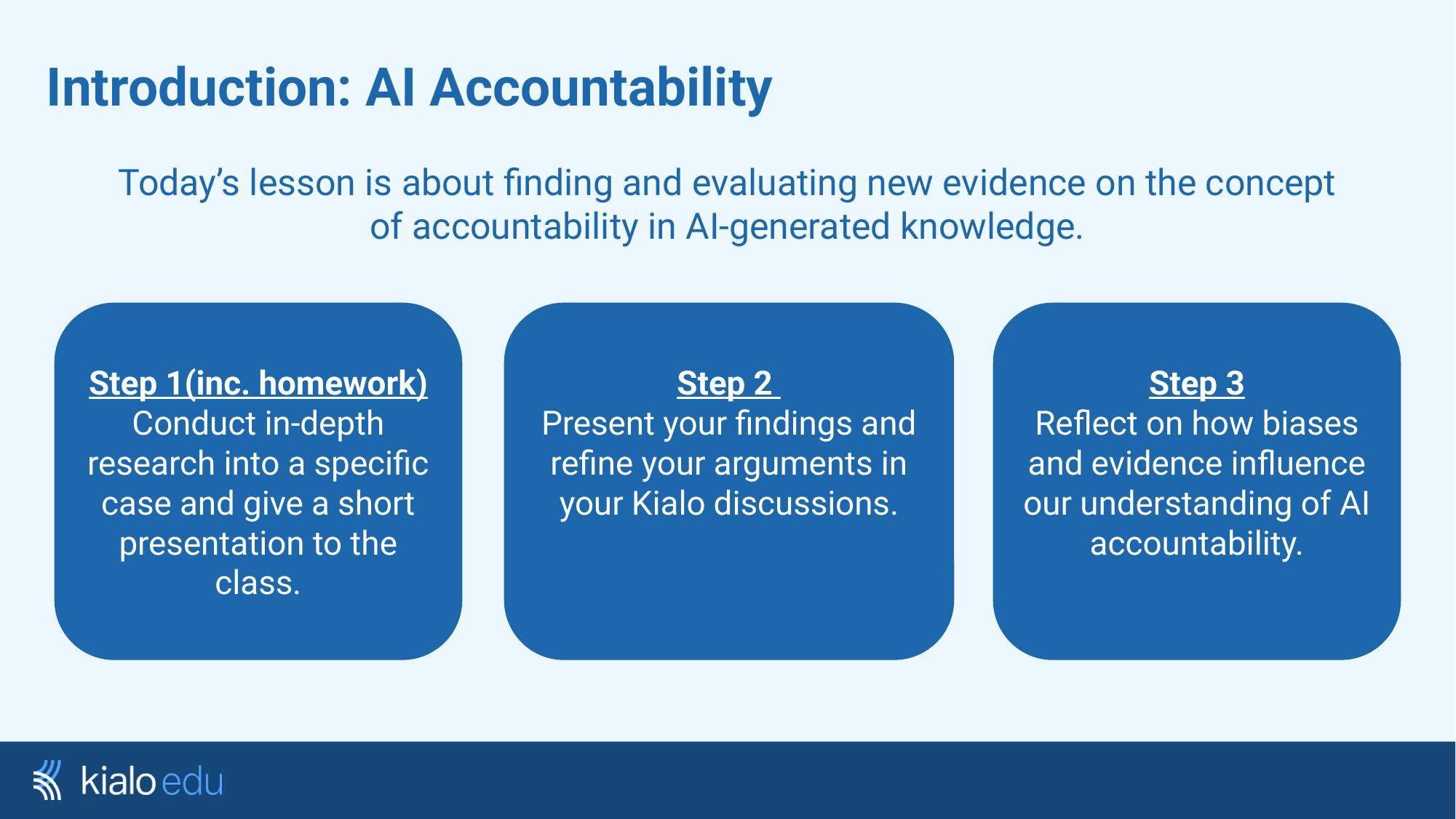

# Introduction: AI Accountability
Today’s lesson is about finding and evaluating new evidence on the concept of accountability in AI-generated knowledge.

Step 1(inc. homework)
Conduct in-depth research into a specific case and give a short presentation to the class.

Step 2
Present your findings and refine your arguments in your Kialo discussions.

Step 3
Reflect on how biases and evidence influence our understanding of AI accountability.